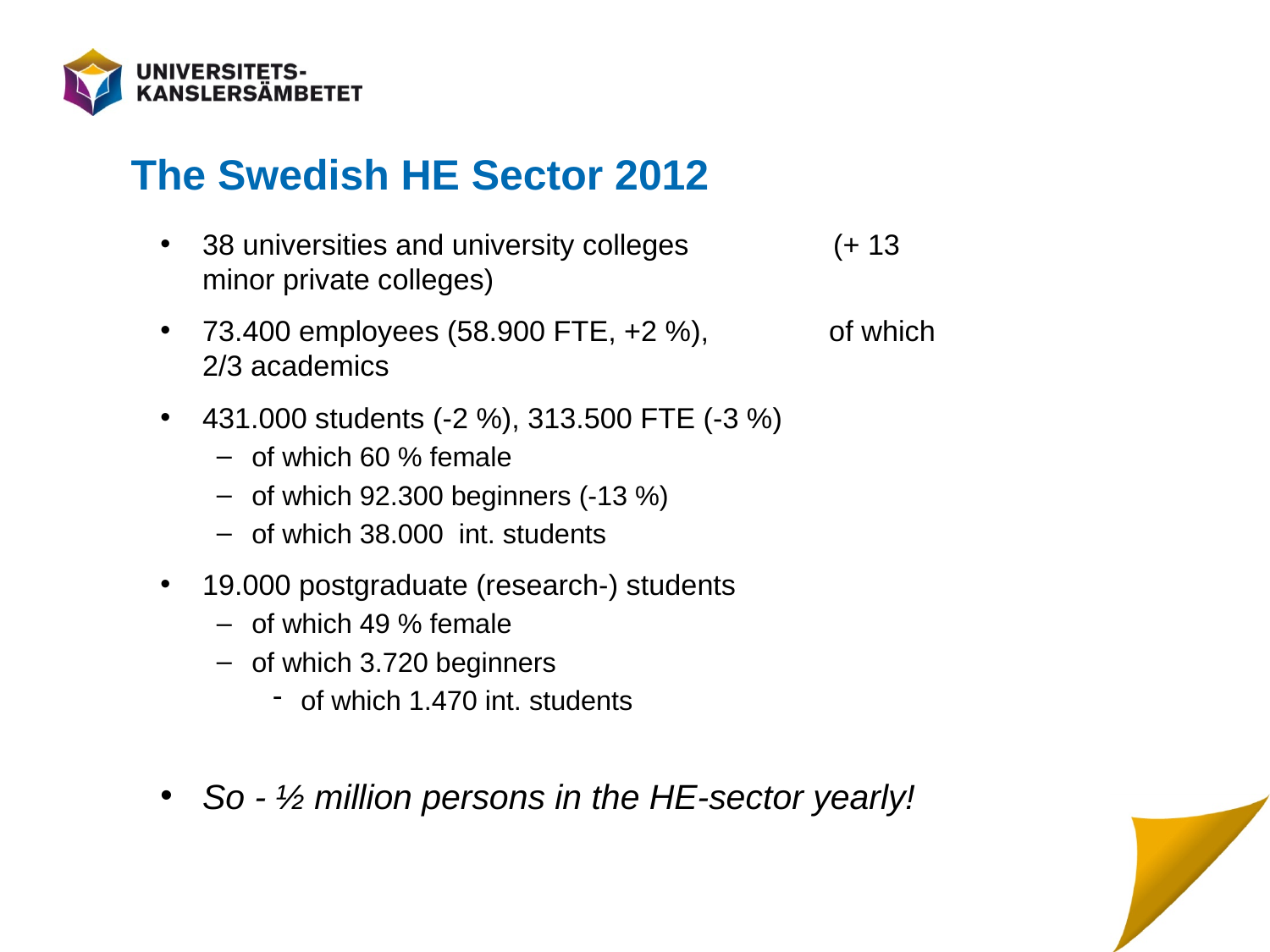

# The Swedish HE Sector 2012
38 universities and university colleges                  (+ 13 minor private colleges)
73.400 employees (58.900 FTE, +2 %),               of which 2/3 academics
431.000 students (-2 %), 313.500 FTE (-3 %)
of which 60 % female
of which 92.300 beginners (-13 %)
of which 38.000  int. students
19.000 postgraduate (research-) students
of which 49 % female
of which 3.720 beginners
of which 1.470 int. students

So - ½ million persons in the HE-sector yearly!